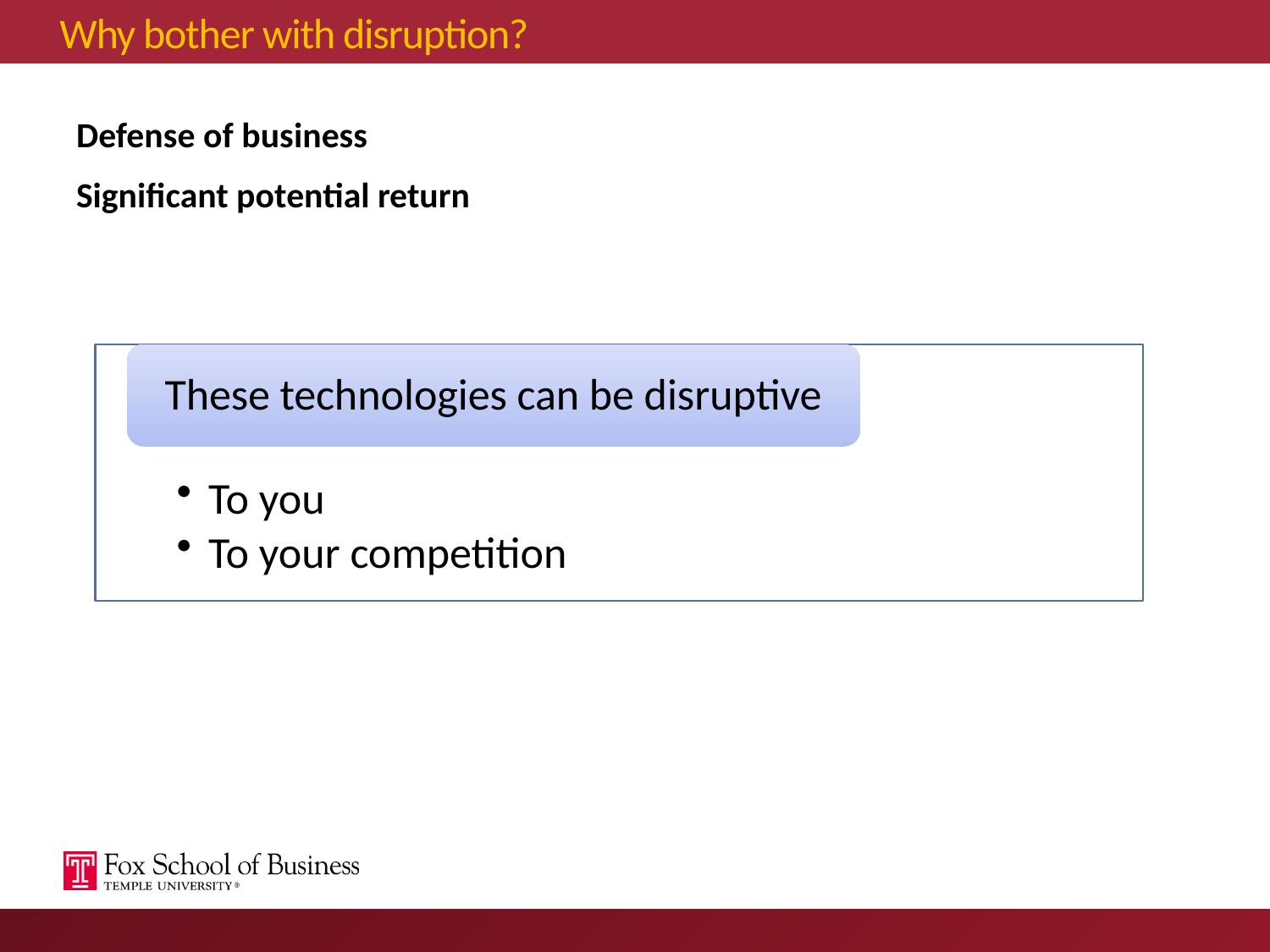

# Why bother with disruption?
Defense of business
Significant potential return

To you
To your competition
These technologies can be disruptive